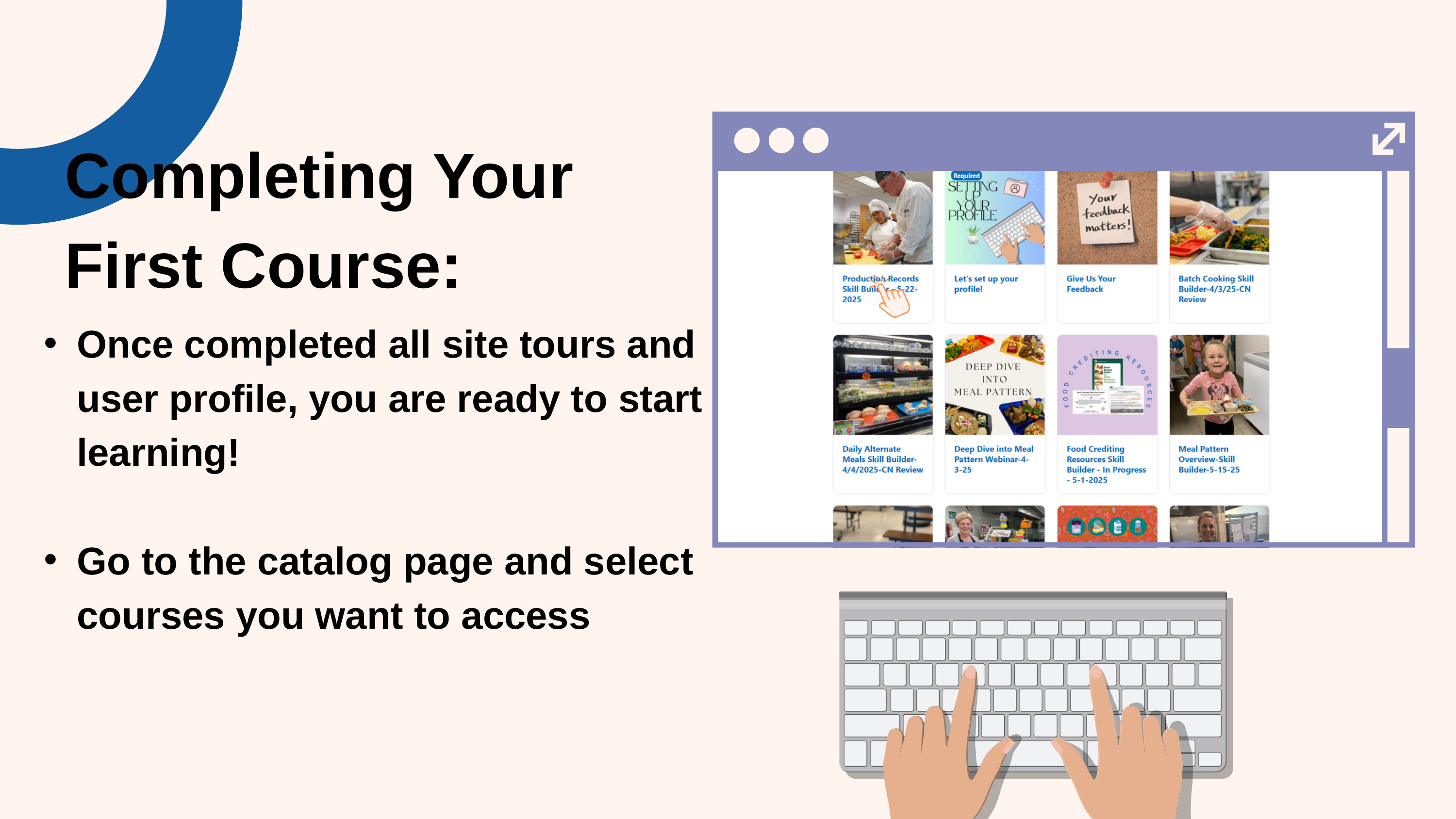

Completing Your First Course:

Once completed all site tours and user profile, you are ready to start learning!

Go to the catalog page and select courses you want to access